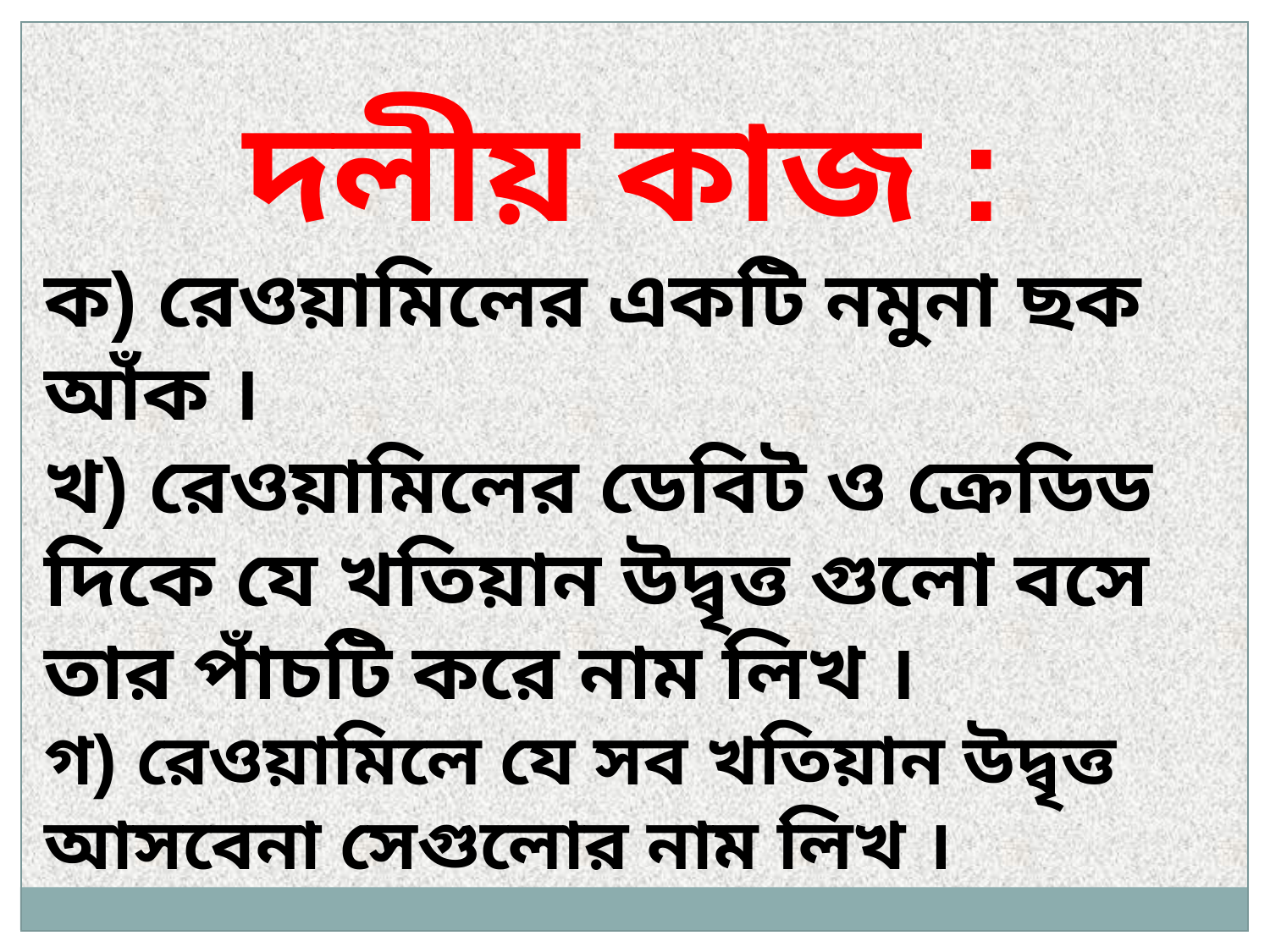

দলীয় কাজ :
ক) রেওয়ামিলের একটি নমুনা ছক আঁক ।
খ) রেওয়ামিলের ডেবিট ও ক্রেডিড দিকে যে খতিয়ান উদ্বৃত্ত গুলো বসে তার পাঁচটি করে নাম লিখ ।
গ) রেওয়ামিলে যে সব খতিয়ান উদ্বৃত্ত আসবেনা সেগুলোর নাম লিখ ।